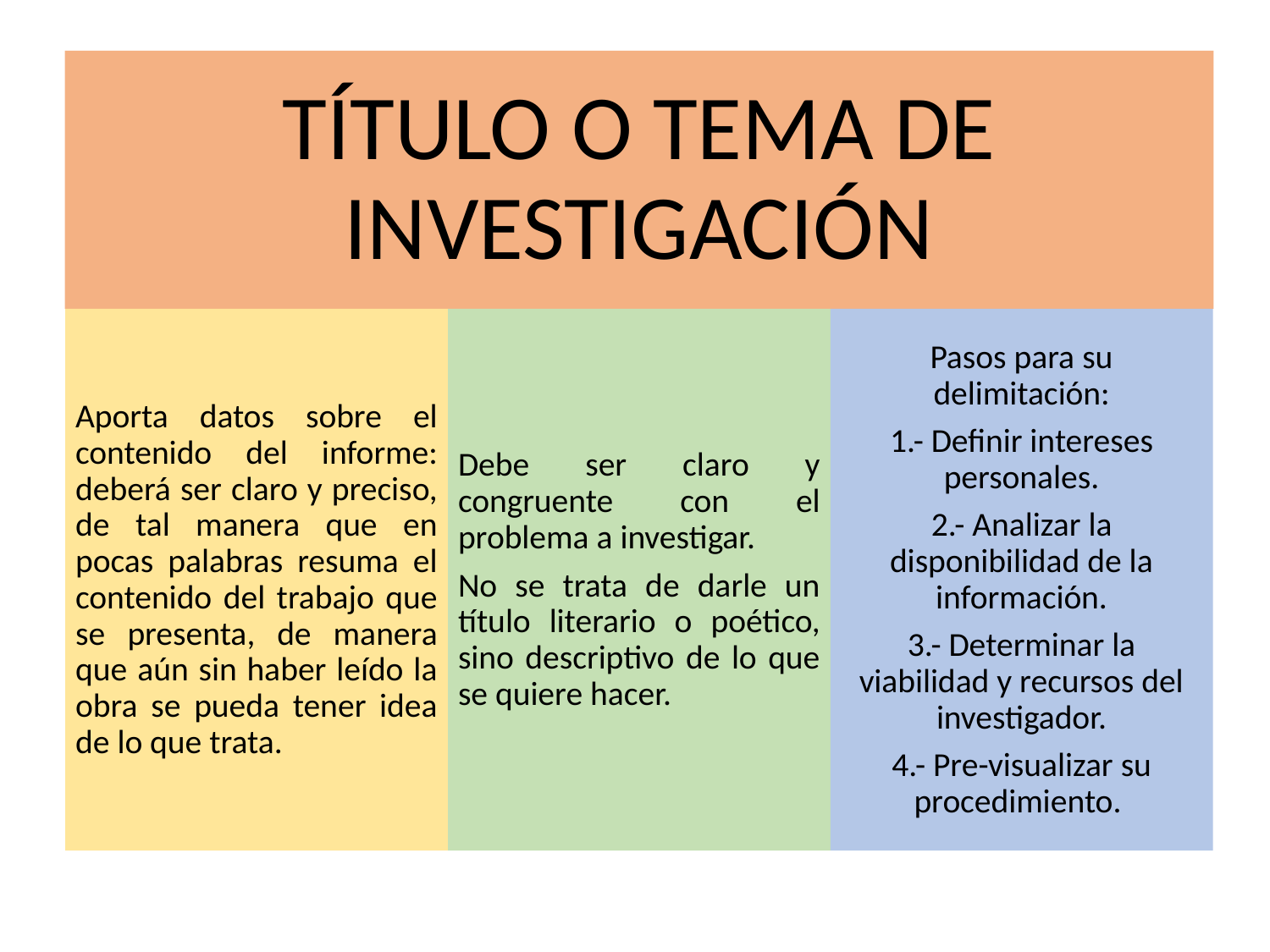

TÍTULO O TEMA DE INVESTIGACIÓN
Aporta datos sobre el contenido del informe: deberá ser claro y preciso, de tal manera que en pocas palabras resuma el contenido del trabajo que se presenta, de manera que aún sin haber leído la obra se pueda tener idea de lo que trata.
Debe ser claro y congruente con el problema a investigar.
No se trata de darle un título literario o poético, sino descriptivo de lo que se quiere hacer.
Pasos para su delimitación:
1.- Definir intereses personales.
2.- Analizar la disponibilidad de la información.
3.- Determinar la viabilidad y recursos del investigador.
4.- Pre-visualizar su procedimiento.
# ELECCIÓN Y DELIMITACIÓN DEL TEMA
Elección y delimitación del tema